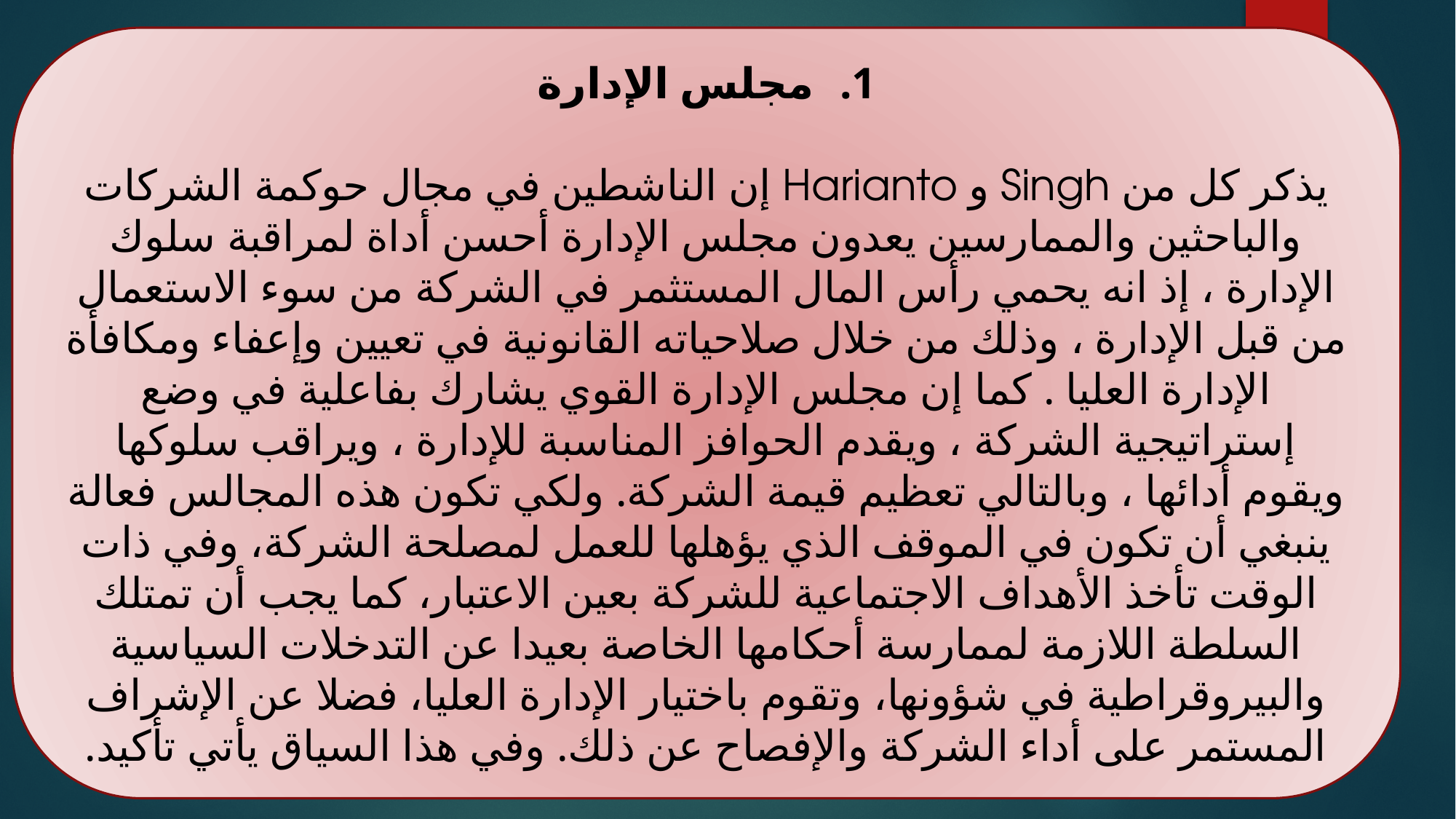

مجلس الإدارة

يذكر كل من Singh و Harianto إن الناشطين في مجال حوكمة الشركات والباحثين والممارسين يعدون مجلس الإدارة أحسن أداة لمراقبة سلوك الإدارة ، إذ انه يحمي رأس المال المستثمر في الشركة من سوء الاستعمال من قبل الإدارة ، وذلك من خلال صلاحياته القانونية في تعيين وإعفاء ومكافأة الإدارة العليا . كما إن مجلس الإدارة القوي يشارك بفاعلية في وضع إستراتيجية الشركة ، ويقدم الحوافز المناسبة للإدارة ، ويراقب سلوكها ويقوم أدائها ، وبالتالي تعظيم قيمة الشركة. ولكي تكون هذه المجالس فعالة ينبغي أن تكون في الموقف الذي يؤهلها للعمل لمصلحة الشركة، وفي ذات الوقت تأخذ الأهداف الاجتماعية للشركة بعين الاعتبار، كما يجب أن تمتلك السلطة اللازمة لممارسة أحكامها الخاصة بعيدا عن التدخلات السياسية والبيروقراطية في شؤونها، وتقوم باختيار الإدارة العليا، فضلا عن الإشراف المستمر على أداء الشركة والإفصاح عن ذلك. وفي هذا السياق يأتي تأكيد.